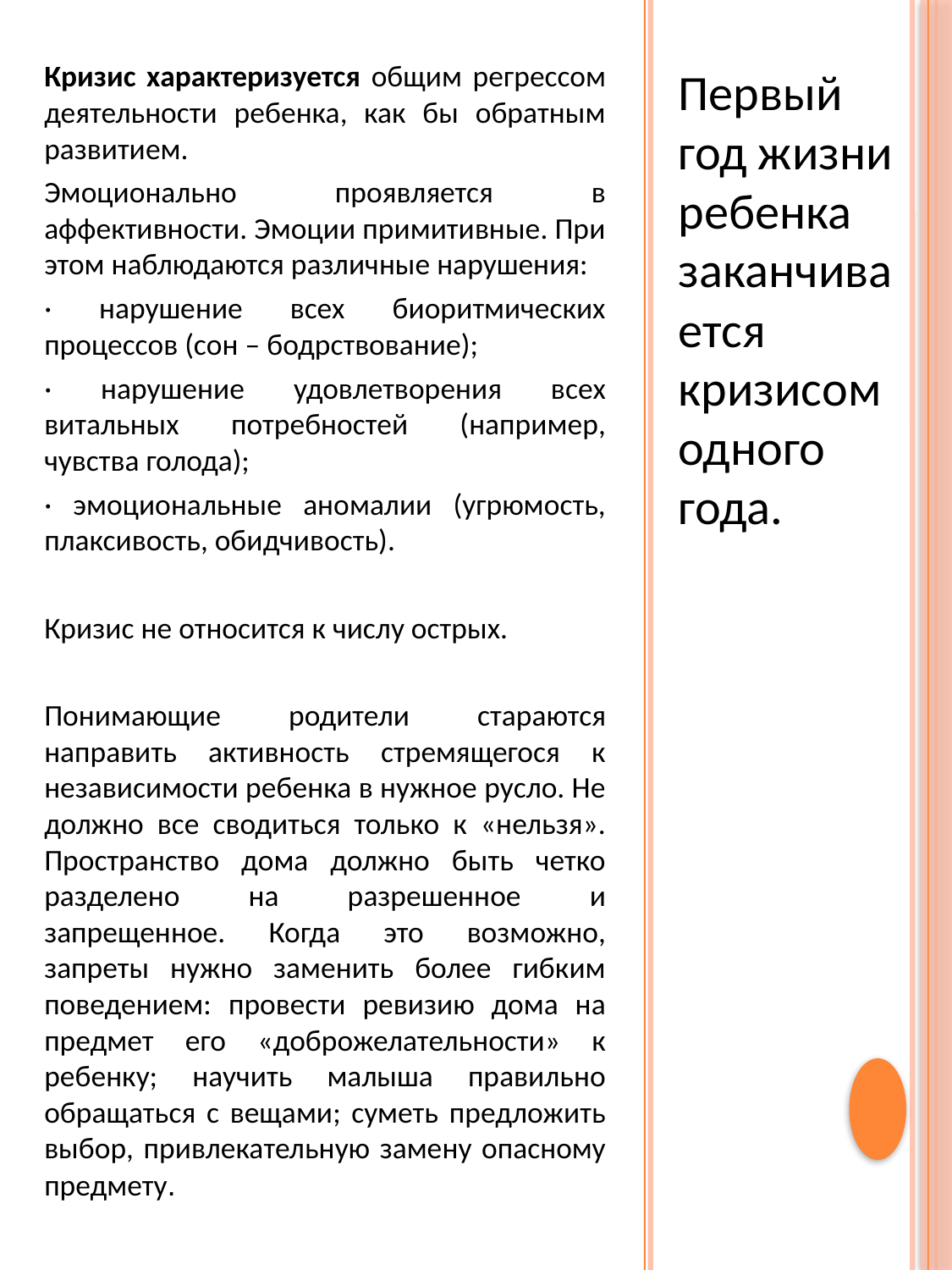

Кризис характеризуется общим регрессом деятельности ребенка, как бы обратным развитием.
Эмоционально проявляется в аффективности. Эмоции примитивные. При этом наблюдаются различные нарушения:
· нарушение всех биоритмических процессов (сон – бодрствование);
· нарушение удовлетворения всех витальных потребностей (например, чувства голода);
· эмоциональные аномалии (угрюмость, плаксивость, обидчивость).

Кризис не относится к числу острых.

Понимающие родители стараются направить активность стремящегося к независимости ребенка в нужное русло. Не должно все сводиться только к «нельзя». Пространство дома должно быть четко разделено на разрешенное и запрещенное. Когда это возможно, запреты нужно заменить более гибким поведением: провести ревизию дома на предмет его «доброжелательности» к ребенку; научить малыша правильно обращаться с вещами; суметь предложить выбор, привлекательную замену опасному предмету.
Первый год жизни ребенка заканчивается кризисом одного года.